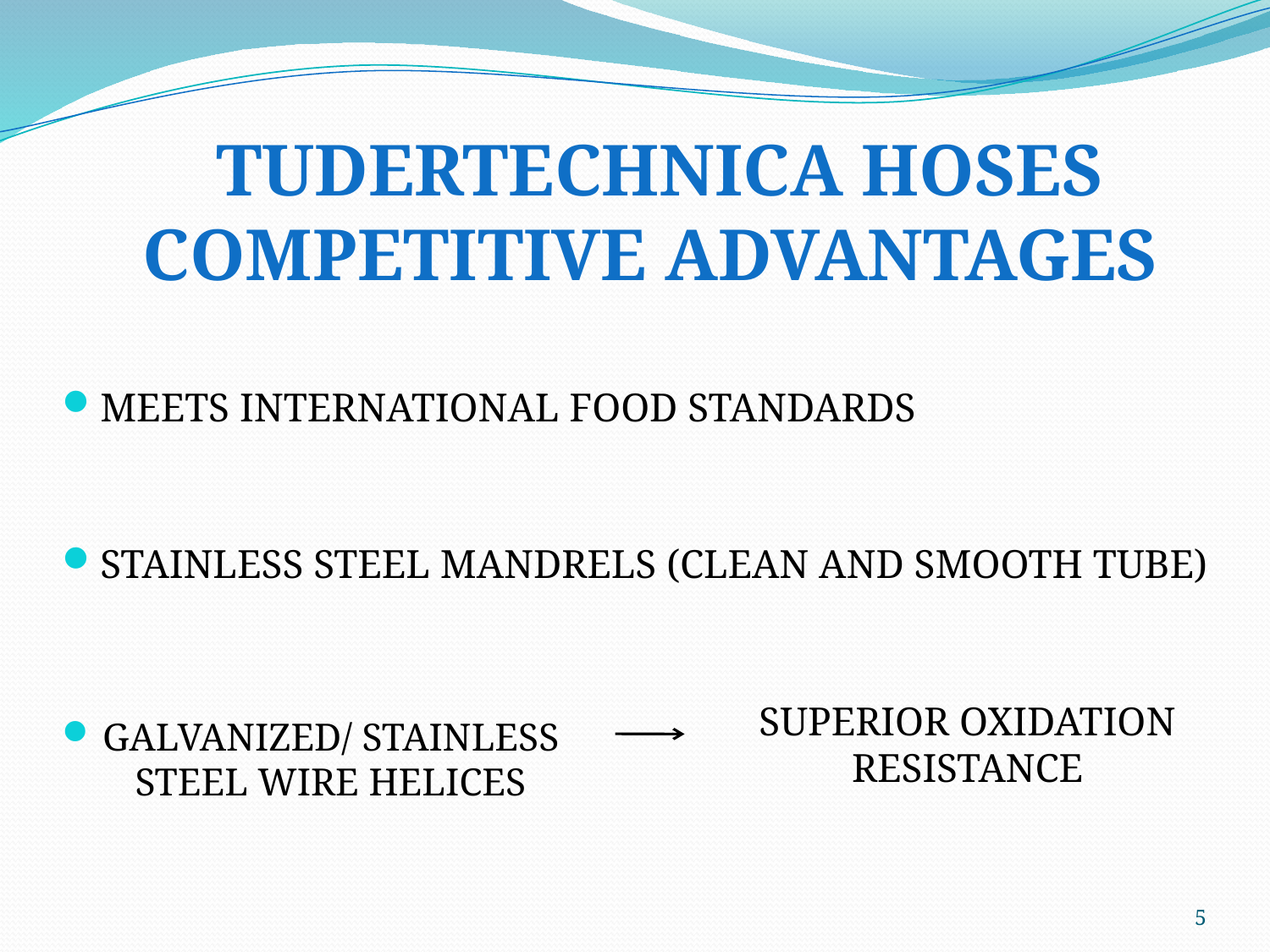

TUDERTECHNICA HOSES
COMPETITIVE ADVANTAGES

Meets international food standards

Stainless steel mandrels (clean and smooth tube)

GALVANIZED/ STAINLESS STEEL WIRE HELICES

superior oxidation resistance
5